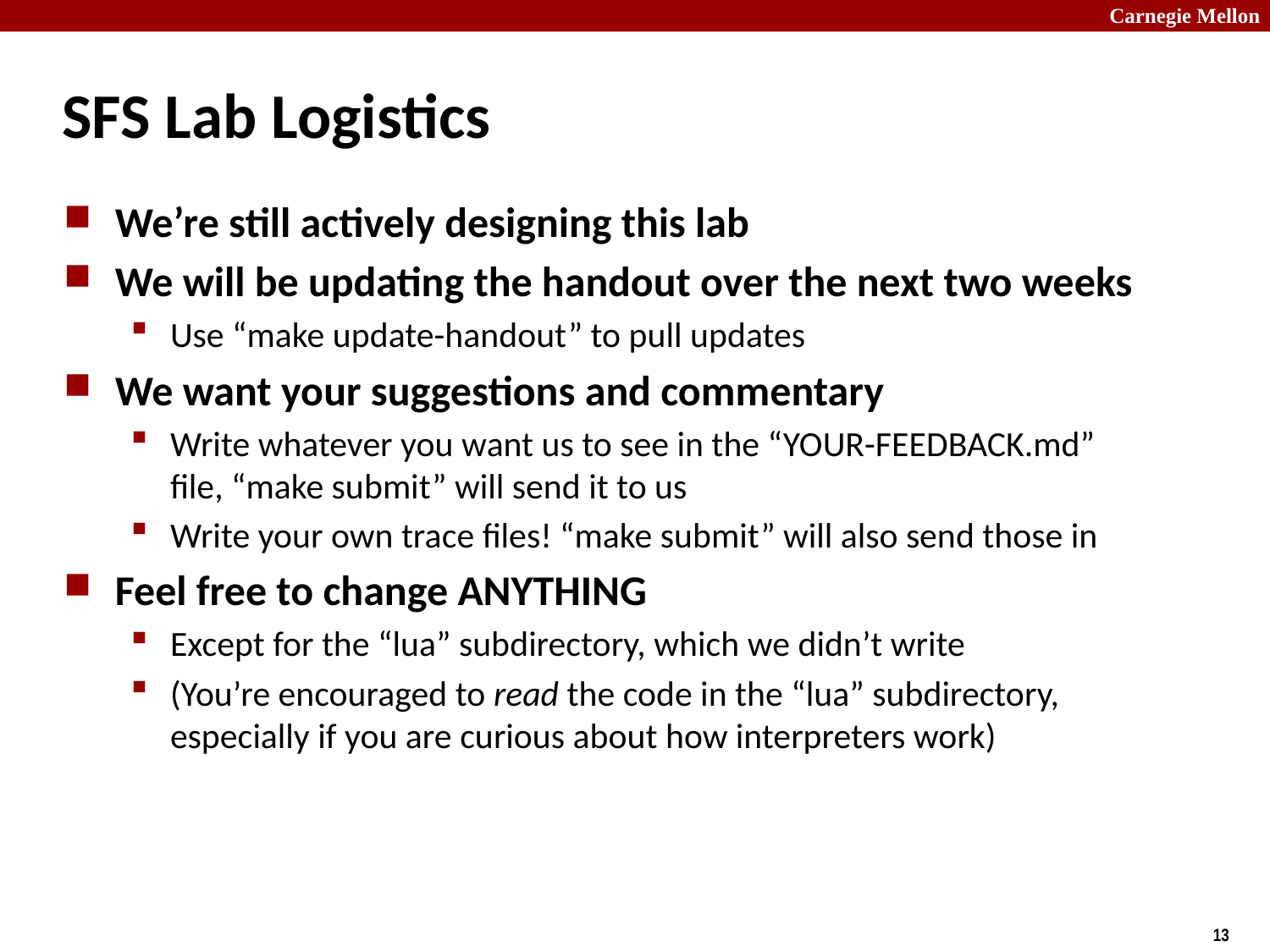

# SFS Lab Logistics
We’re still actively designing this lab
We will be updating the handout over the next two weeks
Use “make update-handout” to pull updates
We want your suggestions and commentary
Write whatever you want us to see in the “YOUR-FEEDBACK.md” file, “make submit” will send it to us
Write your own trace files! “make submit” will also send those in
Feel free to change ANYTHING
Except for the “lua” subdirectory, which we didn’t write
(You’re encouraged to read the code in the “lua” subdirectory, especially if you are curious about how interpreters work)